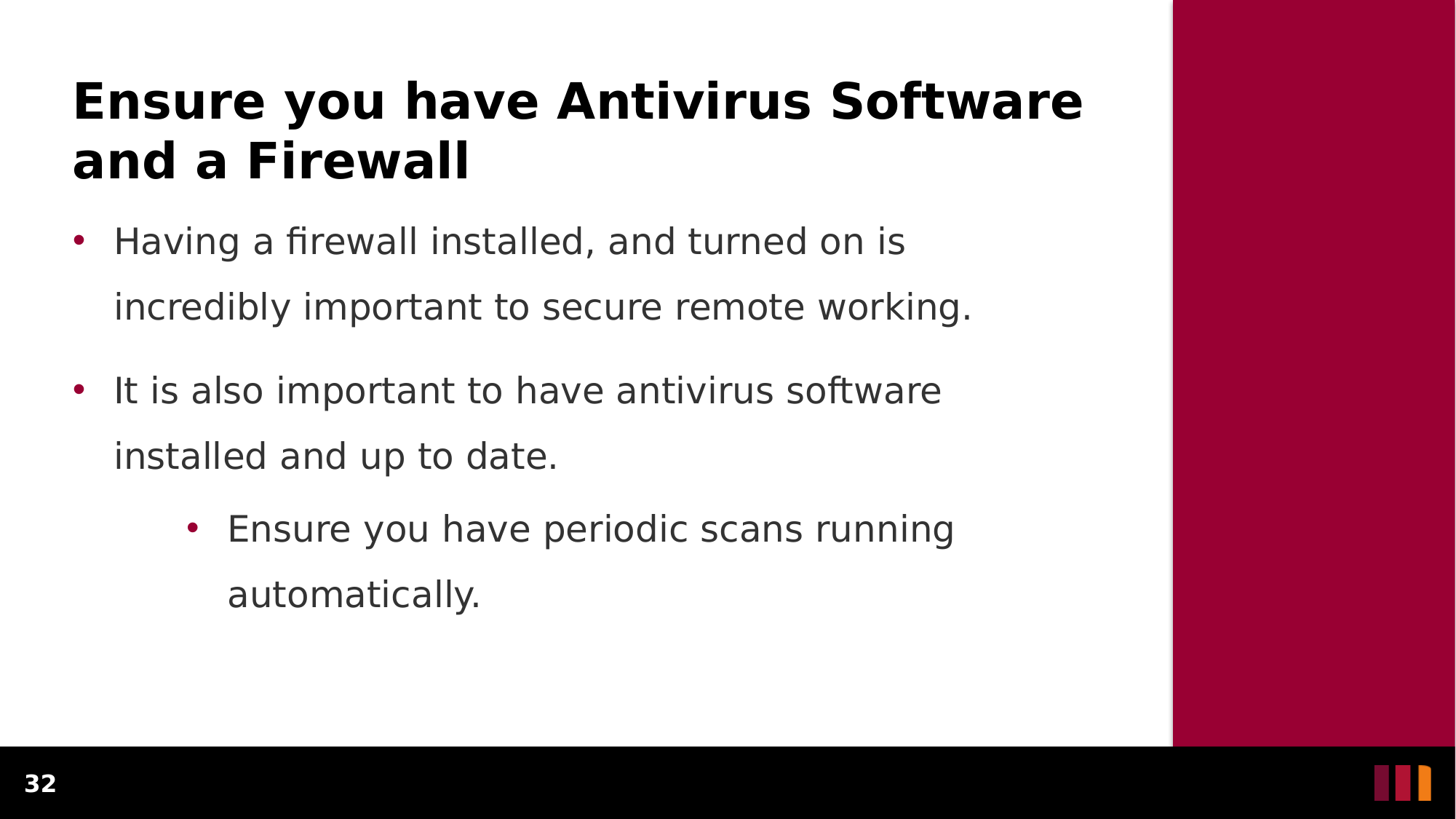

# Ensure you have Antivirus Software and a Firewall
Having a firewall installed, and turned on is incredibly important to secure remote working.
It is also important to have antivirus software installed and up to date.
Ensure you have periodic scans running automatically.
32